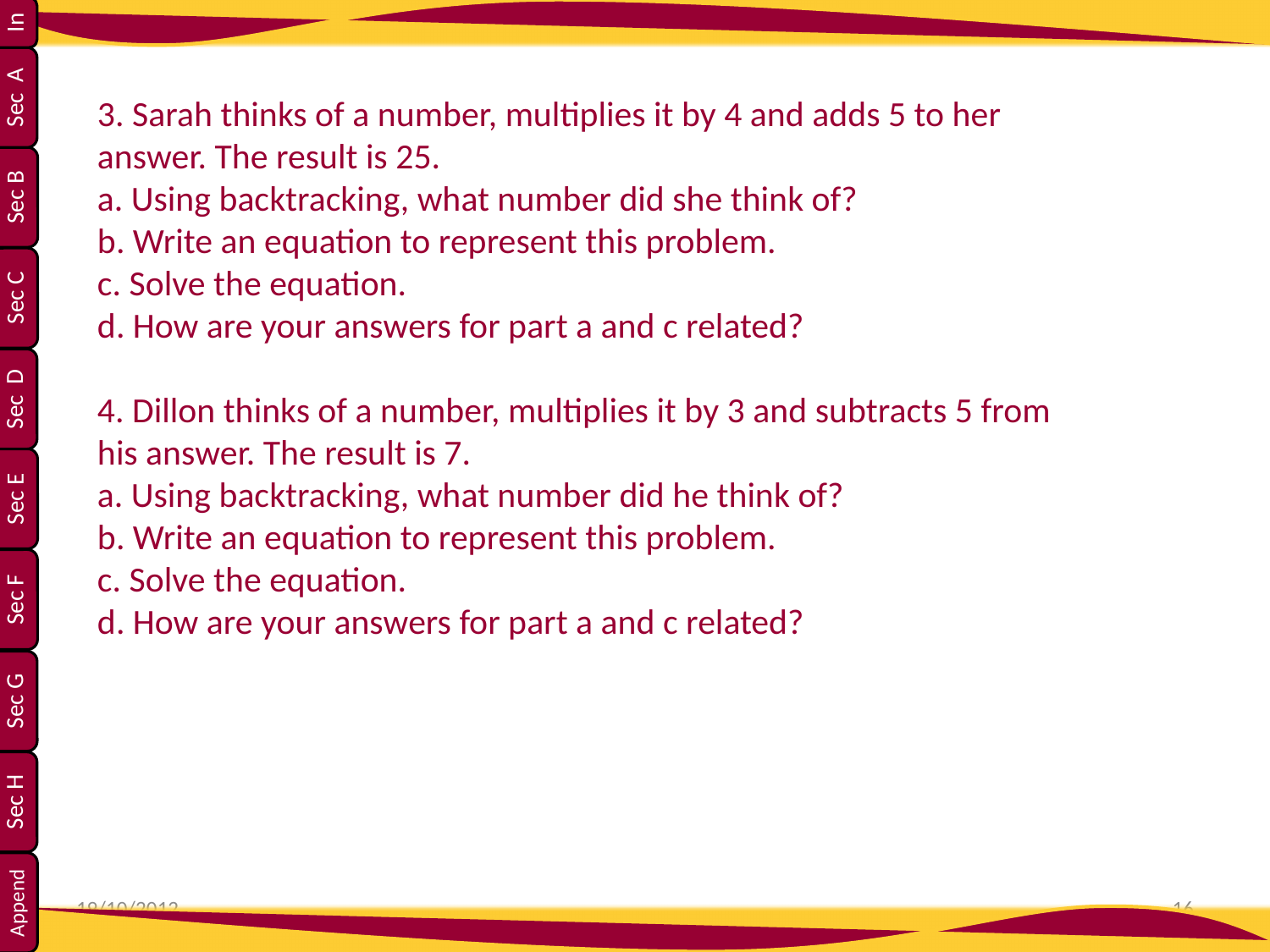

3. Sarah thinks of a number, multiplies it by 4 and adds 5 to her
answer. The result is 25.
a. Using backtracking, what number did she think of?
b. Write an equation to represent this problem.
c. Solve the equation.
d. How are your answers for part a and c related?

4. Dillon thinks of a number, multiplies it by 3 and subtracts 5 from
his answer. The result is 7.
a. Using backtracking, what number did he think of?
b. Write an equation to represent this problem.
c. Solve the equation.
d. How are your answers for part a and c related?